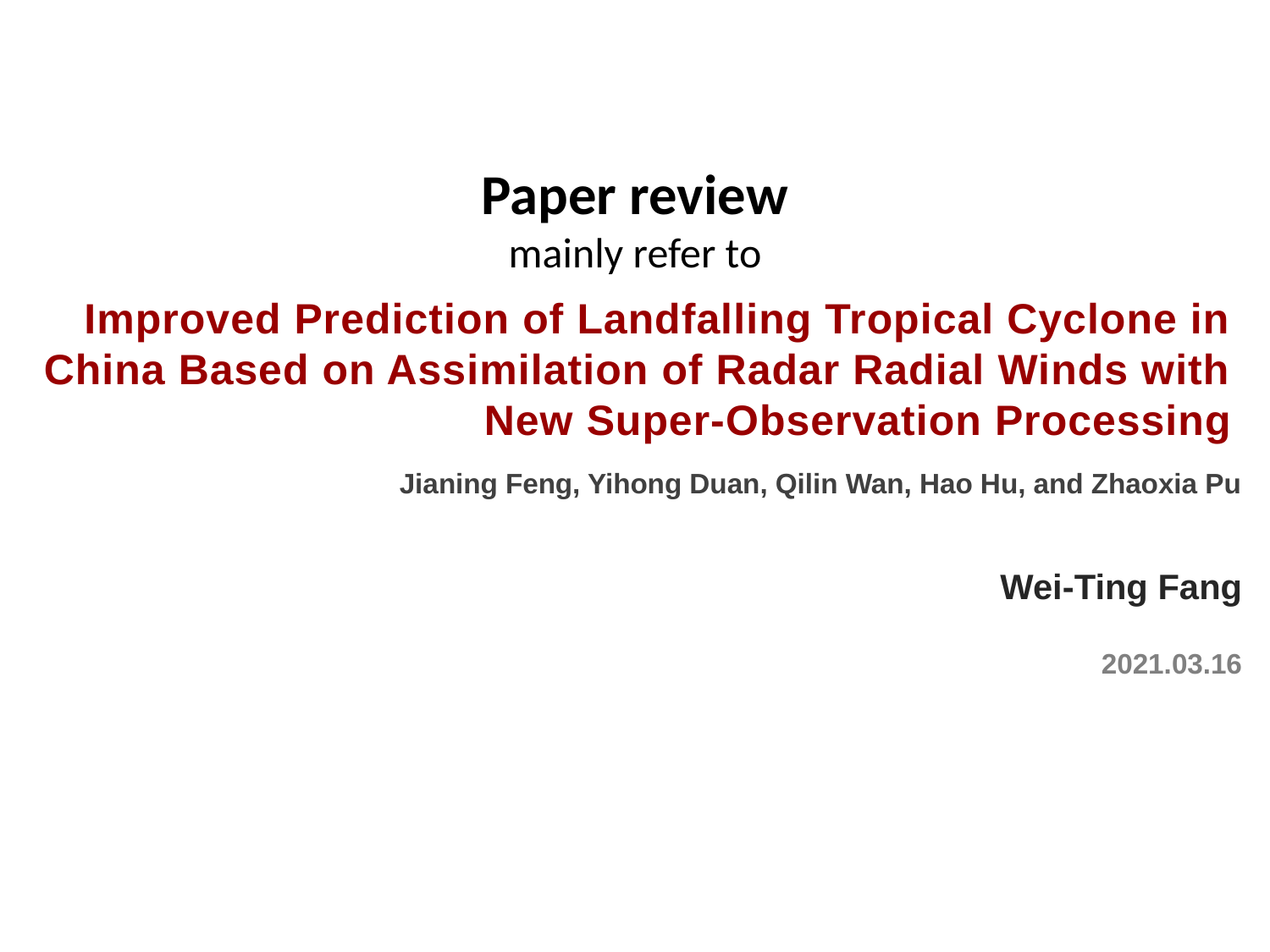

Paper review
mainly refer to
# Improved Prediction of Landfalling Tropical Cyclone in China Based on Assimilation of Radar Radial Winds with New Super-Observation Processing
Jianing Feng, Yihong Duan, Qilin Wan, Hao Hu, and Zhaoxia Pu
Wei-Ting Fang
2021.03.16
Other reference:
Lin, K. J., S. C. Yang, and S. S. Chen, 2018: Reducing TC position uncertainty in an ensemble data assimilation and rediction system: A case study of Typhoon Fanapi (2010). Wea. Forecasting, 33, 561–582.